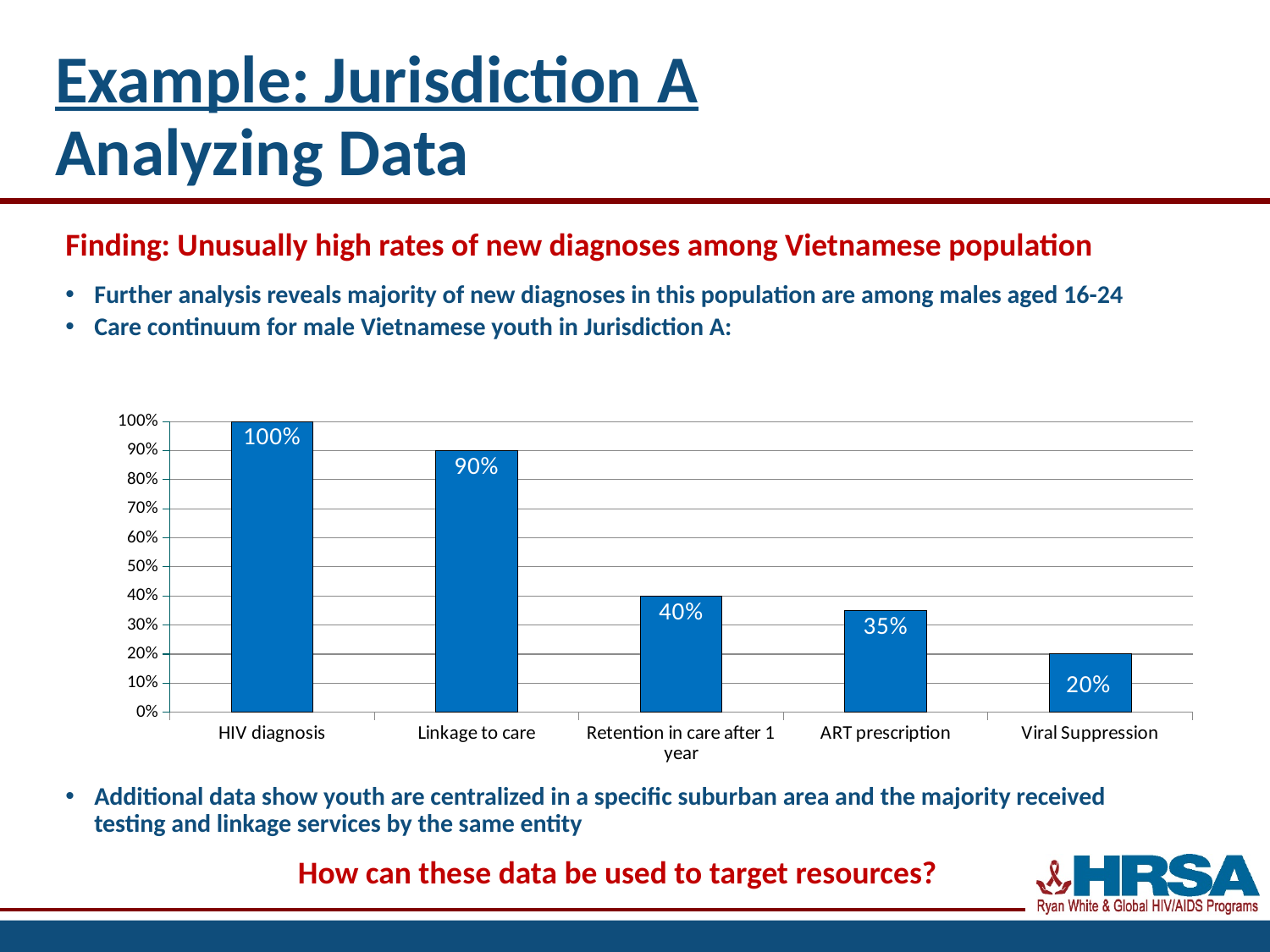

# Example: Jurisdiction A Analyzing Data
Finding: Unusually high rates of new diagnoses among Vietnamese population
Further analysis reveals majority of new diagnoses in this population are among males aged 16-24
Care continuum for male Vietnamese youth in Jurisdiction A:

Additional data show youth are centralized in a specific suburban area and the majority received testing and linkage services by the same entity
How can these data be used to target resources?

### Chart

| Category | Column1 |
|---|---|
| HIV diagnosis | 1.0 |
| Linkage to care | 0.9 |
| Retention in care after 1 year | 0.4 |
| ART prescription | 0.35 |
| Viral Suppression | 0.2 |